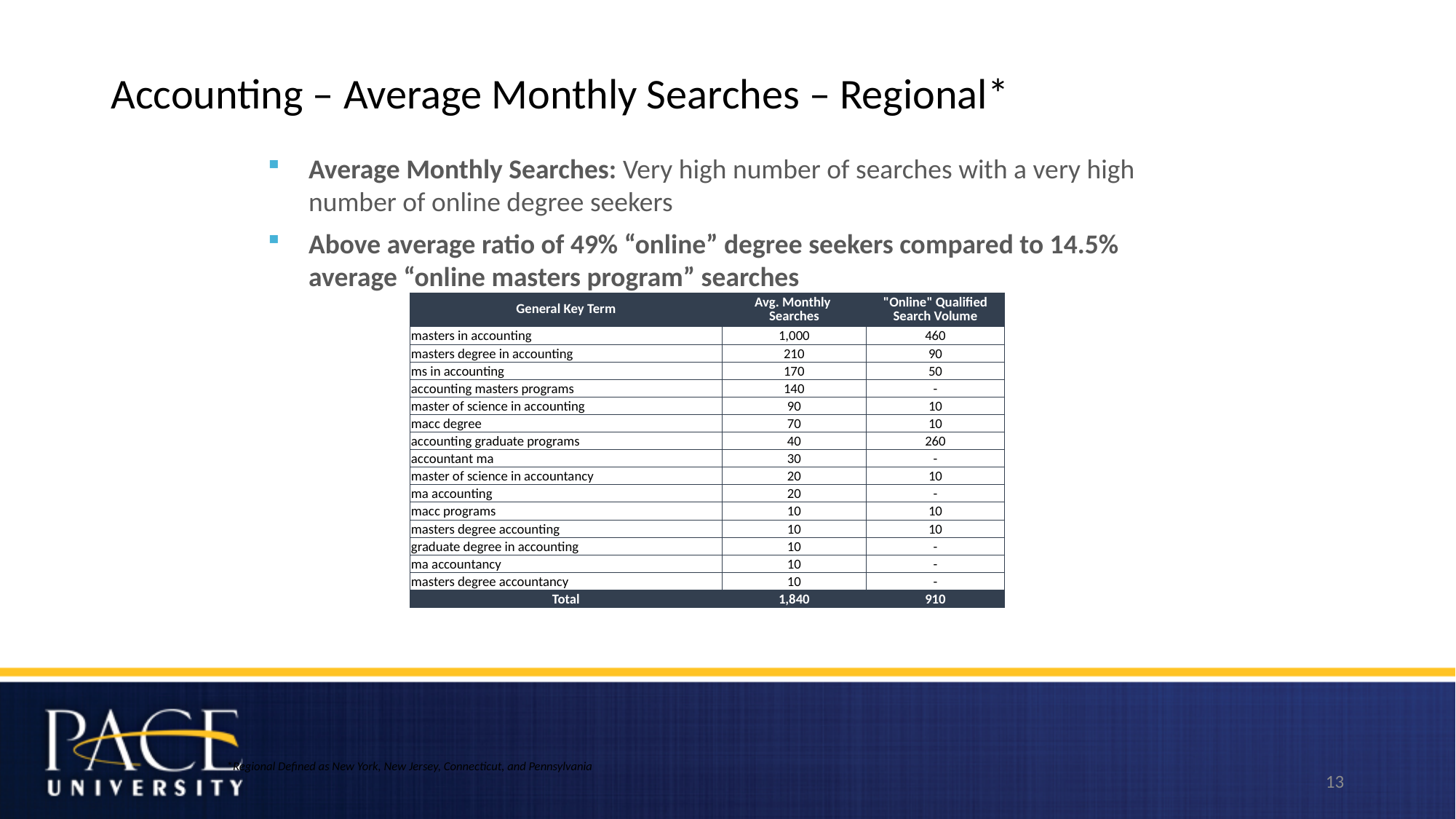

# Accounting – Average Monthly Searches – Regional*
Average Monthly Searches: Very high number of searches with a very high number of online degree seekers
Above average ratio of 49% “online” degree seekers compared to 14.5% average “online masters program” searches

| General Key Term | Avg. Monthly Searches | "Online" Qualified Search Volume |
| --- | --- | --- |
| masters in accounting | 1,000 | 460 |
| masters degree in accounting | 210 | 90 |
| ms in accounting | 170 | 50 |
| accounting masters programs | 140 | - |
| master of science in accounting | 90 | 10 |
| macc degree | 70 | 10 |
| accounting graduate programs | 40 | 260 |
| accountant ma | 30 | - |
| master of science in accountancy | 20 | 10 |
| ma accounting | 20 | - |
| macc programs | 10 | 10 |
| masters degree accounting | 10 | 10 |
| graduate degree in accounting | 10 | - |
| ma accountancy | 10 | - |
| masters degree accountancy | 10 | - |
| Total | 1,840 | 910 |
*Regional Defined as New York, New Jersey, Connecticut, and Pennsylvania
13